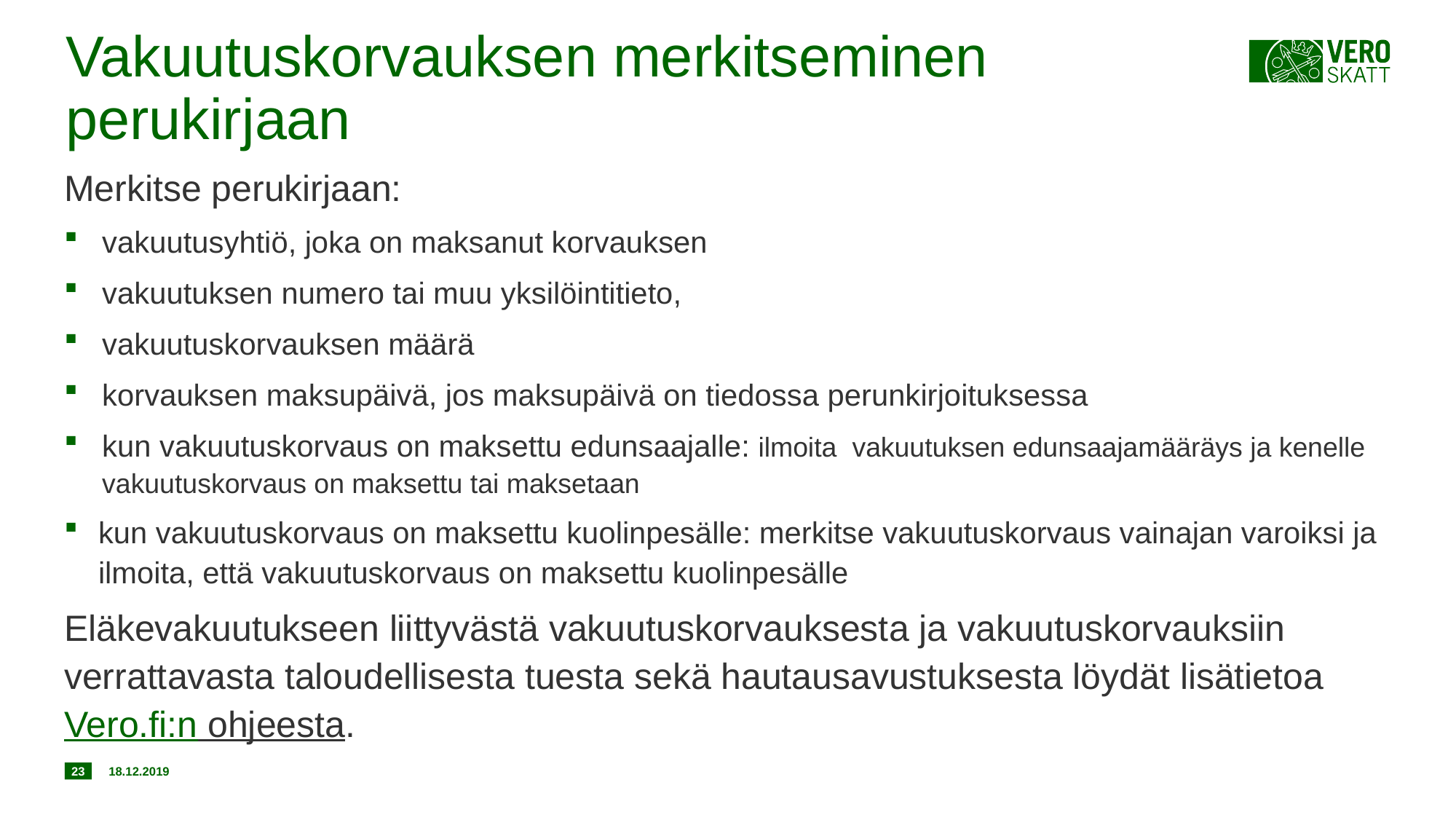

# Vakuutuskorvauksen merkitseminen perukirjaan
Merkitse perukirjaan:
vakuutusyhtiö, joka on maksanut korvauksen
vakuutuksen numero tai muu yksilöintitieto,
vakuutuskorvauksen määrä
korvauksen maksupäivä, jos maksupäivä on tiedossa perunkirjoituksessa
kun vakuutuskorvaus on maksettu edunsaajalle: ilmoita  vakuutuksen edunsaajamääräys ja kenelle vakuutuskorvaus on maksettu tai maksetaan
kun vakuutuskorvaus on maksettu kuolinpesälle: merkitse vakuutuskorvaus vainajan varoiksi ja ilmoita, että vakuutuskorvaus on maksettu kuolinpesälle
Eläkevakuutukseen liittyvästä vakuutuskorvauksesta ja vakuutuskorvauksiin verrattavasta taloudellisesta tuesta sekä hautausavustuksesta löydät lisätietoa Vero.fi:n ohjeesta.

23
18.12.2019